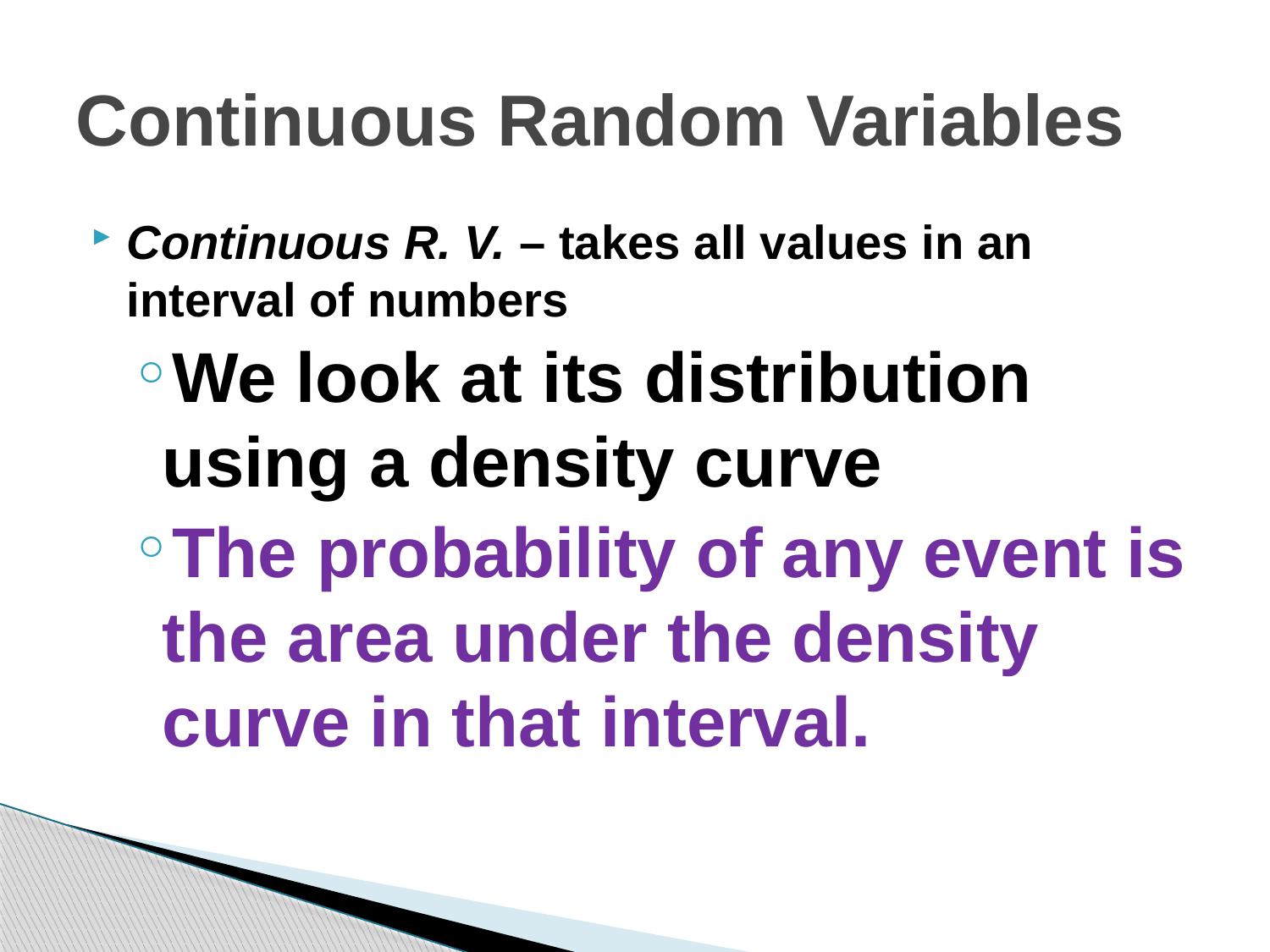

# Continuous Random Variables
Continuous R. V. – takes all values in an interval of numbers
We look at its distribution using a density curve
The probability of any event is the area under the density curve in that interval.